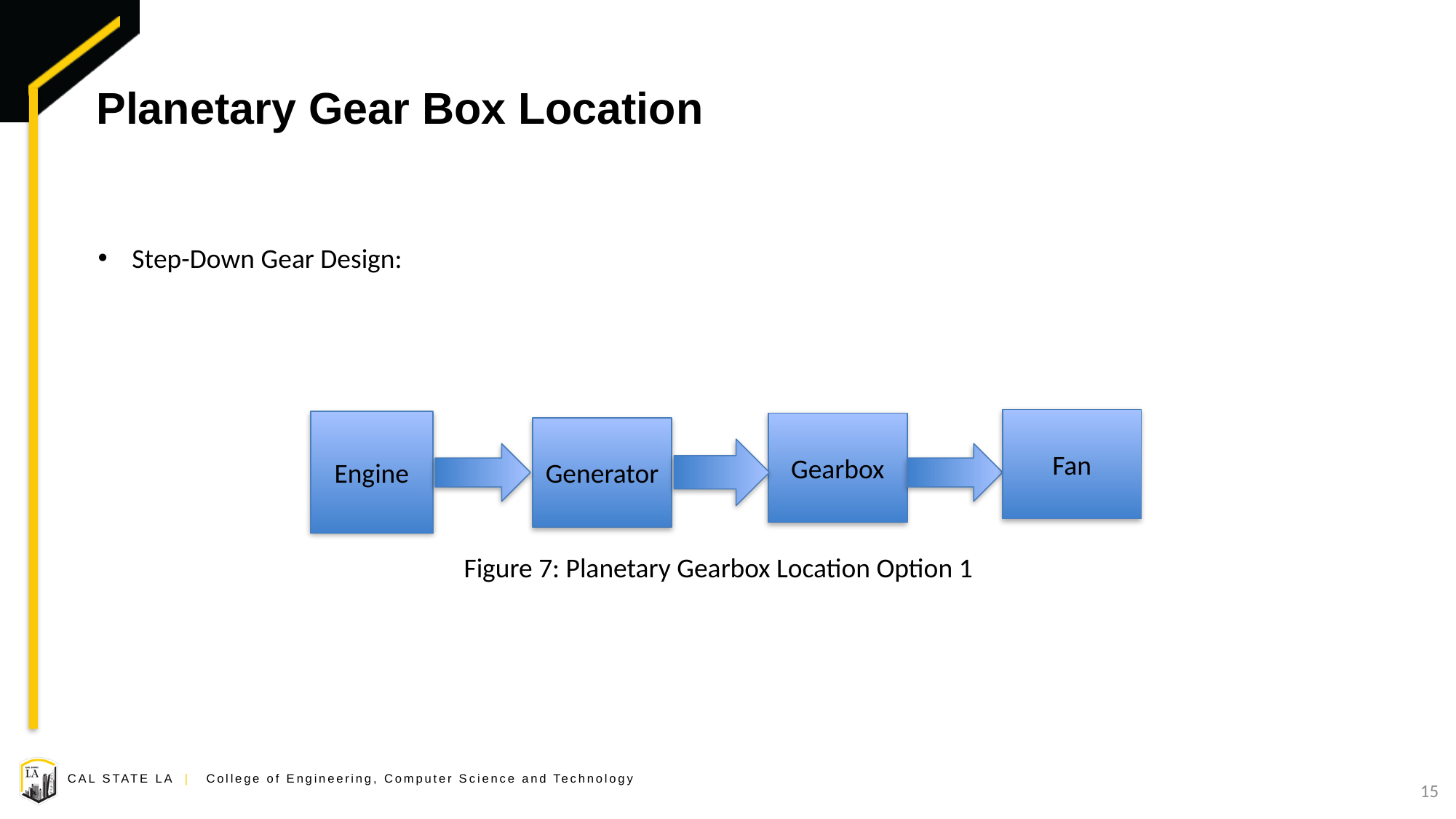

# Planetary Gear Box Location
Step-Down Gear Design:
Fan
Engine
Gearbox
Generator

Figure 7: Planetary Gearbox Location Option 1
15